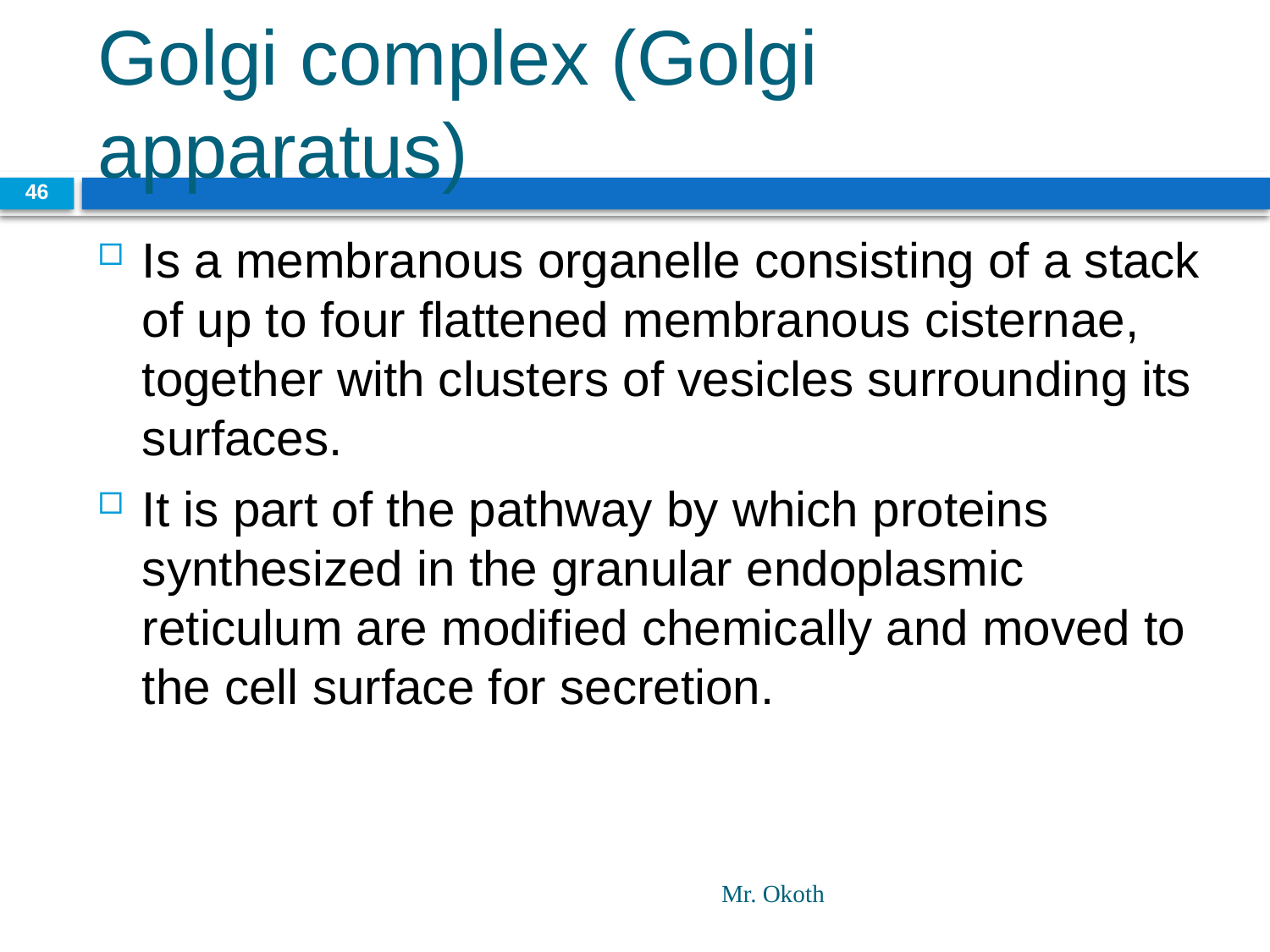

# Golgi complex (Golgi apparatus)
46
Is a membranous organelle consisting of a stack of up to four flattened membranous cisternae, together with clusters of vesicles surrounding its surfaces.
It is part of the pathway by which proteins synthesized in the granular endoplasmic reticulum are modified chemically and moved to the cell surface for secretion.
Mr. Okoth